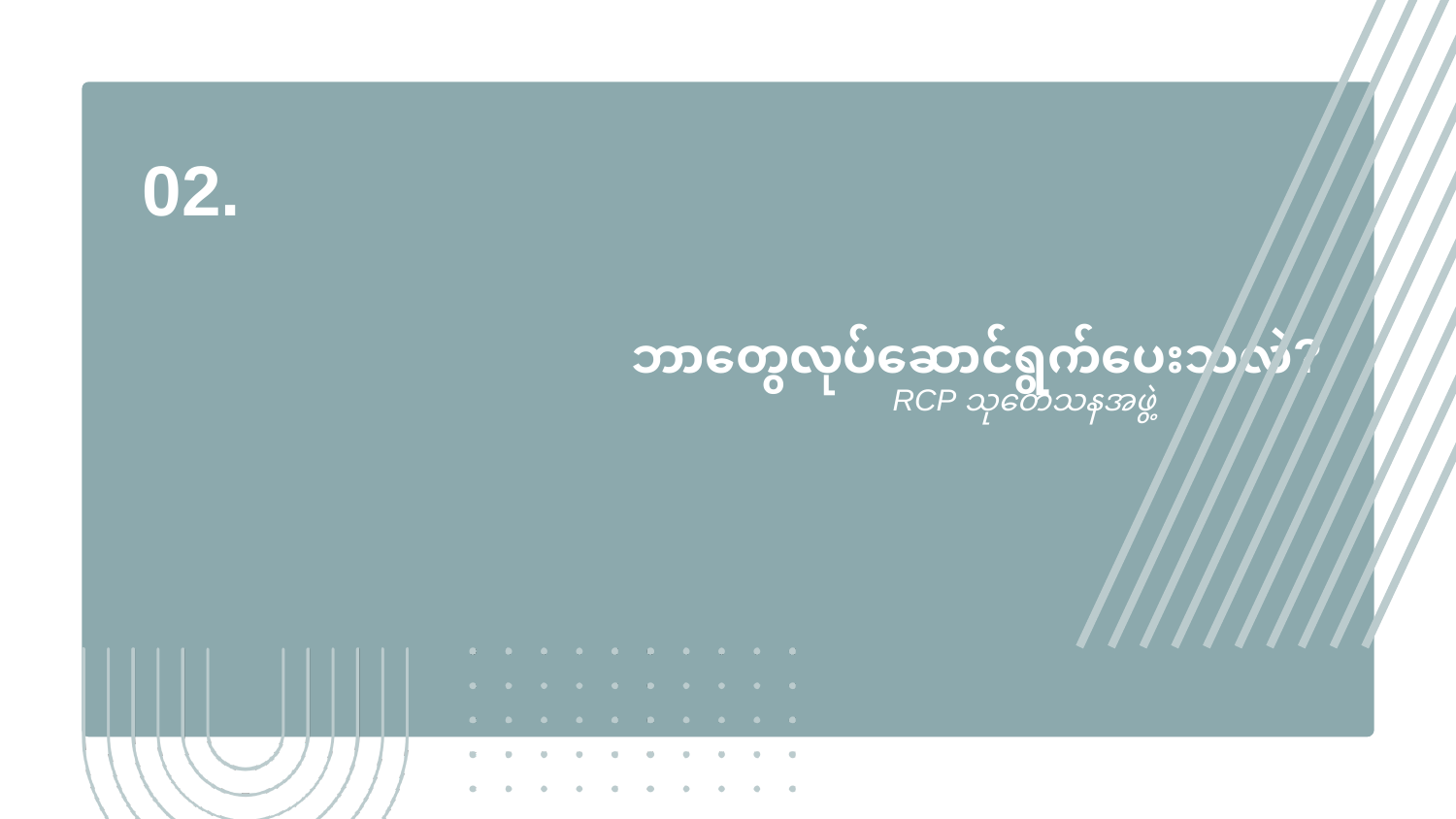

02.
ဘာတွေလုပ်ဆောင်ရွက်ပေးသလဲ?
RCP သုတေသနအဖွဲ့